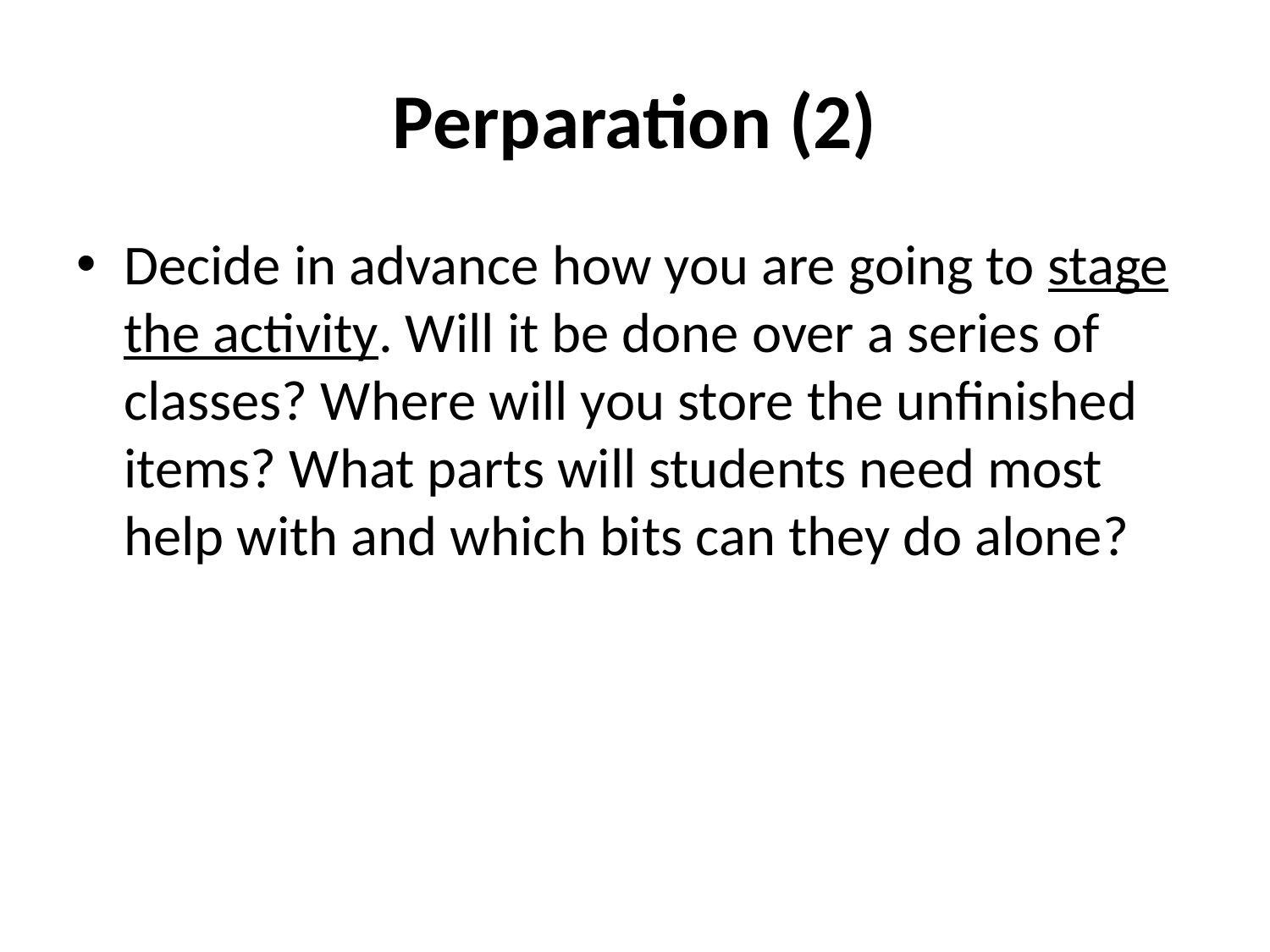

# Perparation (2)
Decide in advance how you are going to stage the activity. Will it be done over a series of classes? Where will you store the unfinished items? What parts will students need most help with and which bits can they do alone?